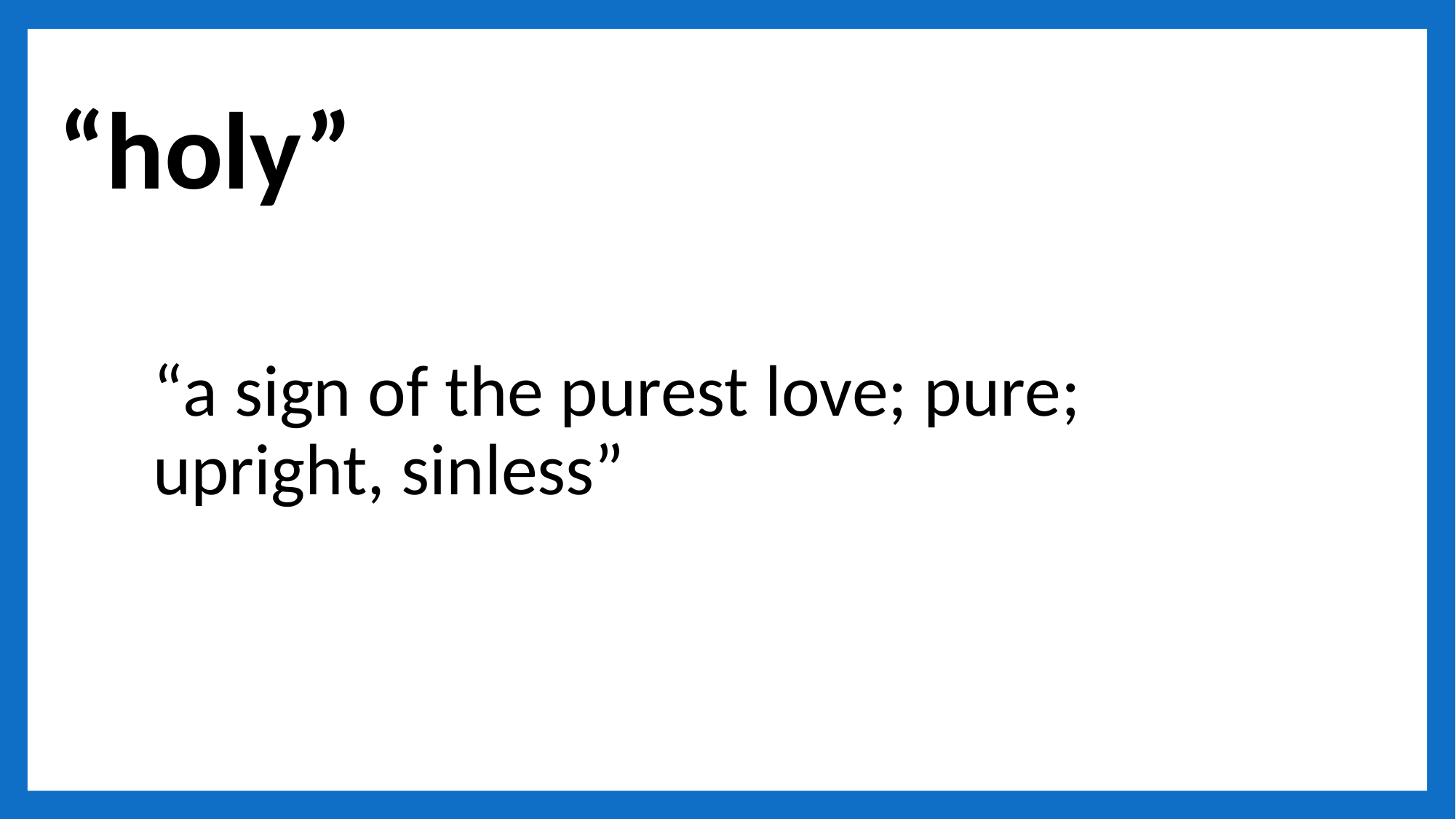

# “holy”
“a sign of the purest love; pure; upright, sinless”